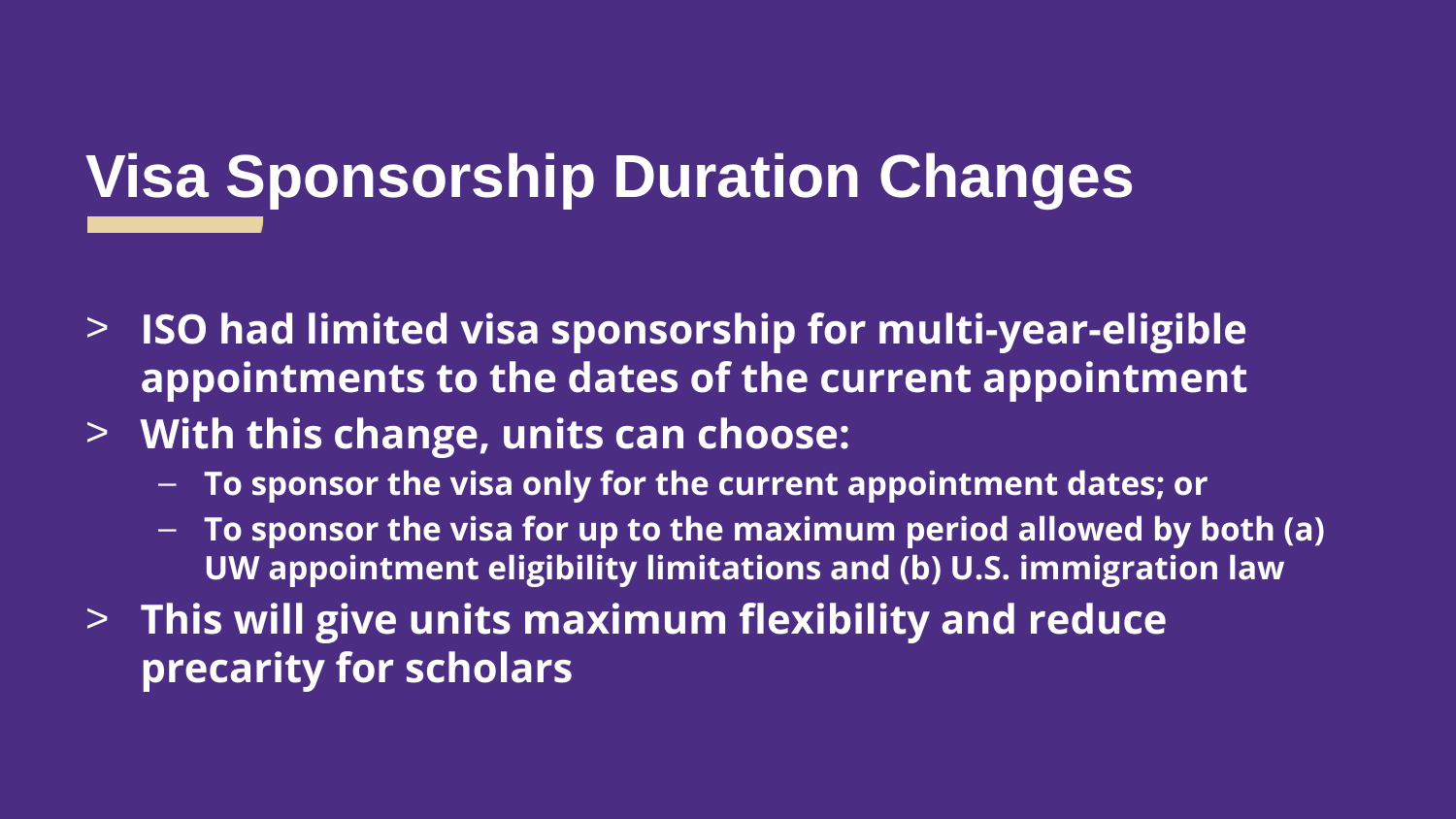

# Visa Sponsorship Duration Changes
ISO had limited visa sponsorship for multi-year-eligible appointments to the dates of the current appointment
With this change, units can choose:
To sponsor the visa only for the current appointment dates; or
To sponsor the visa for up to the maximum period allowed by both (a) UW appointment eligibility limitations and (b) U.S. immigration law
This will give units maximum flexibility and reduce precarity for scholars